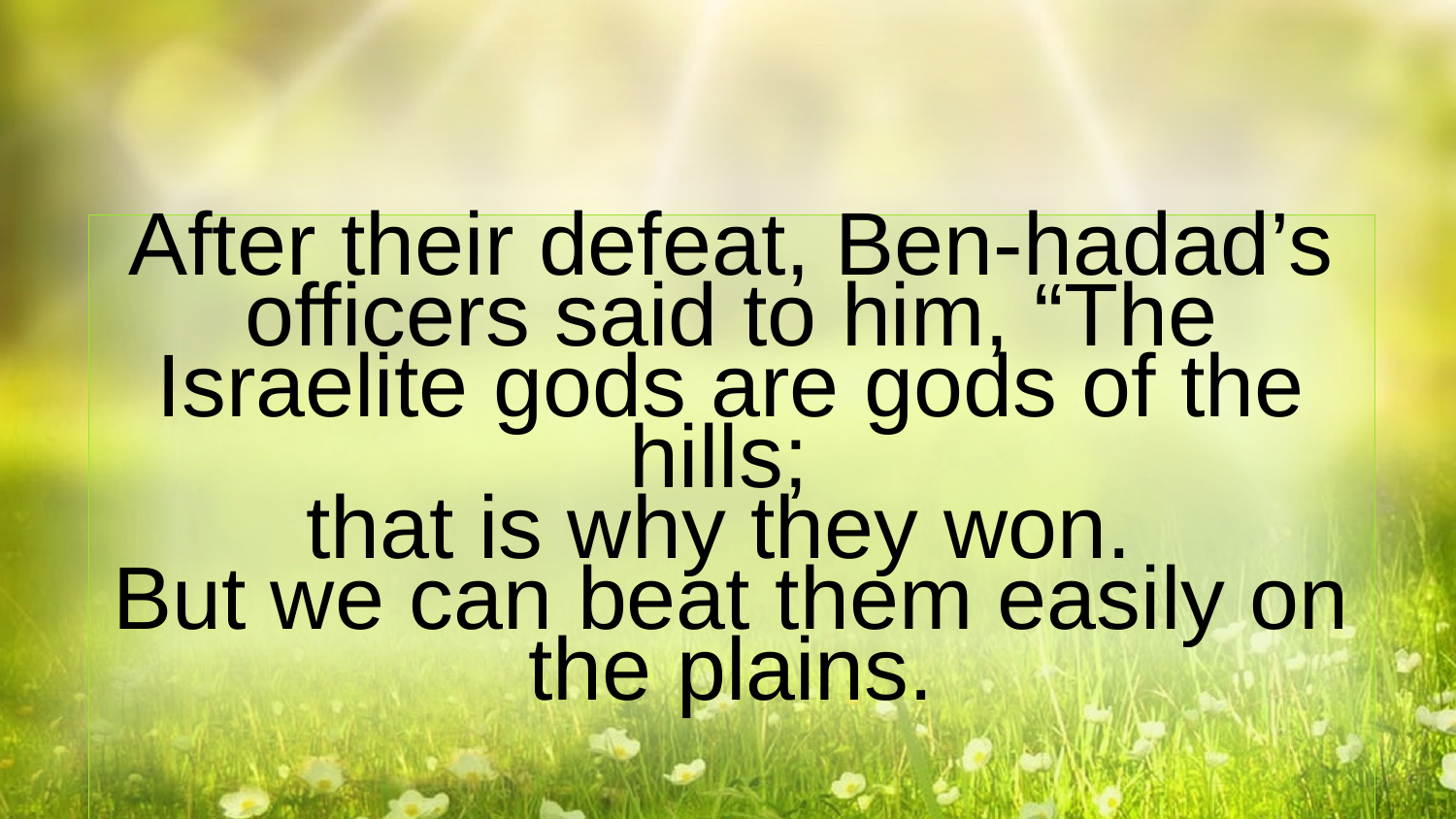

After their defeat, Ben-hadad’s officers said to him, “The Israelite gods are gods of the hills;
that is why they won.
But we can beat them easily on the plains.

1 Kings 20:23